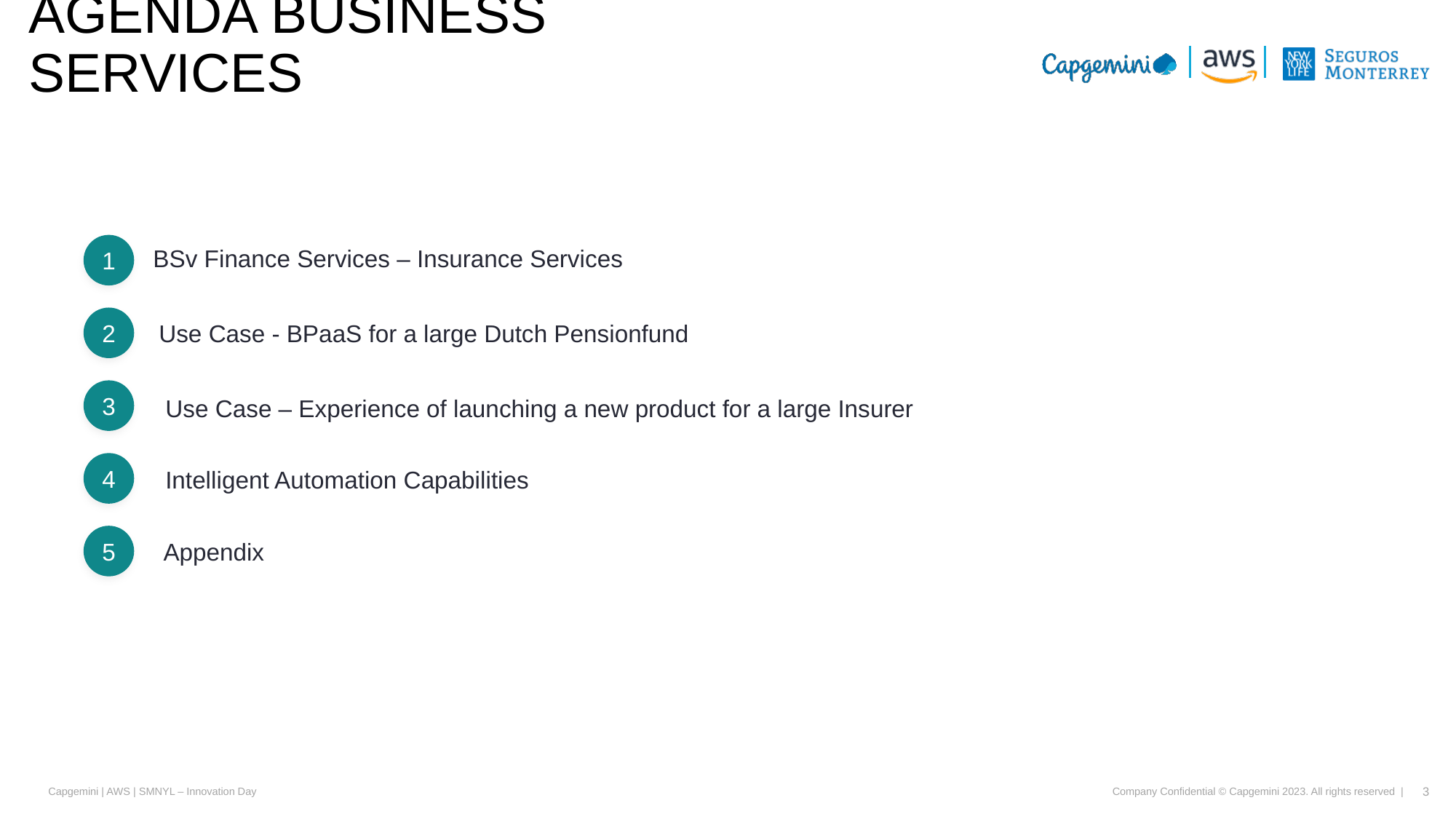

# Agenda business services
1
BSv Finance Services – Insurance Services
2
Use Case - BPaaS for a large Dutch Pensionfund
3
Use Case – Experience of launching a new product for a large Insurer
4
Intelligent Automation Capabilities
5
Appendix